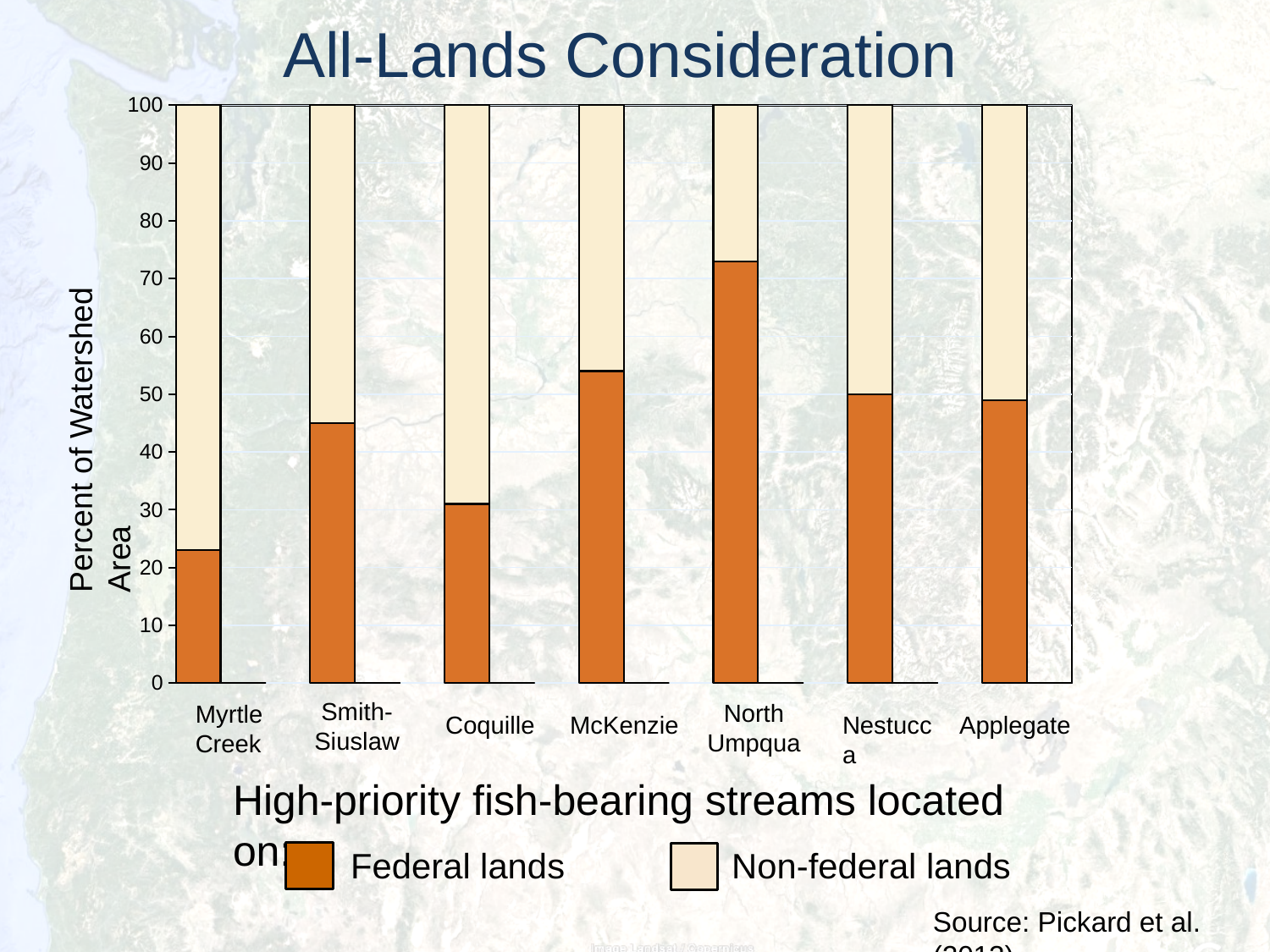

All-Lands Consideration

### Chart

| Category | High priority fish-bearing streams Federal | High priority fish-bearing streams Non-federal |
|---|---|---|
| Myrtle Creek | 23.0 | 77.0 |
|  | 0.0 | 0.0 |
|  | None | None |
| Smith-Siuslaw | 45.0 | 55.0 |
|  | 0.0 | 0.0 |
|  | None | None |
| Coquille | 31.0 | 69.0 |
|  | 0.0 | 0.0 |
|  | None | None |
| McKenzie | 54.0 | 46.0 |
|  | 0.0 | 0.0 |
|  | None | None |
| North Umpqua | 73.0 | 27.0 |
|  | 0.0 | 0.0 |
|  | None | None |
| Nestucca | 50.0 | 50.0 |
|  | 0.0 | 0.0 |
|  | None | None |
| Applegate | 49.0 | 51.0 |
Percent of Watershed Area
Smith-Siuslaw
North Umpqua
Myrtle Creek
Coquille
McKenzie
Nestucca
Applegate
High-priority fish-bearing streams located on:
Federal lands 		Non-federal lands

Source: Pickard et al. (2013)